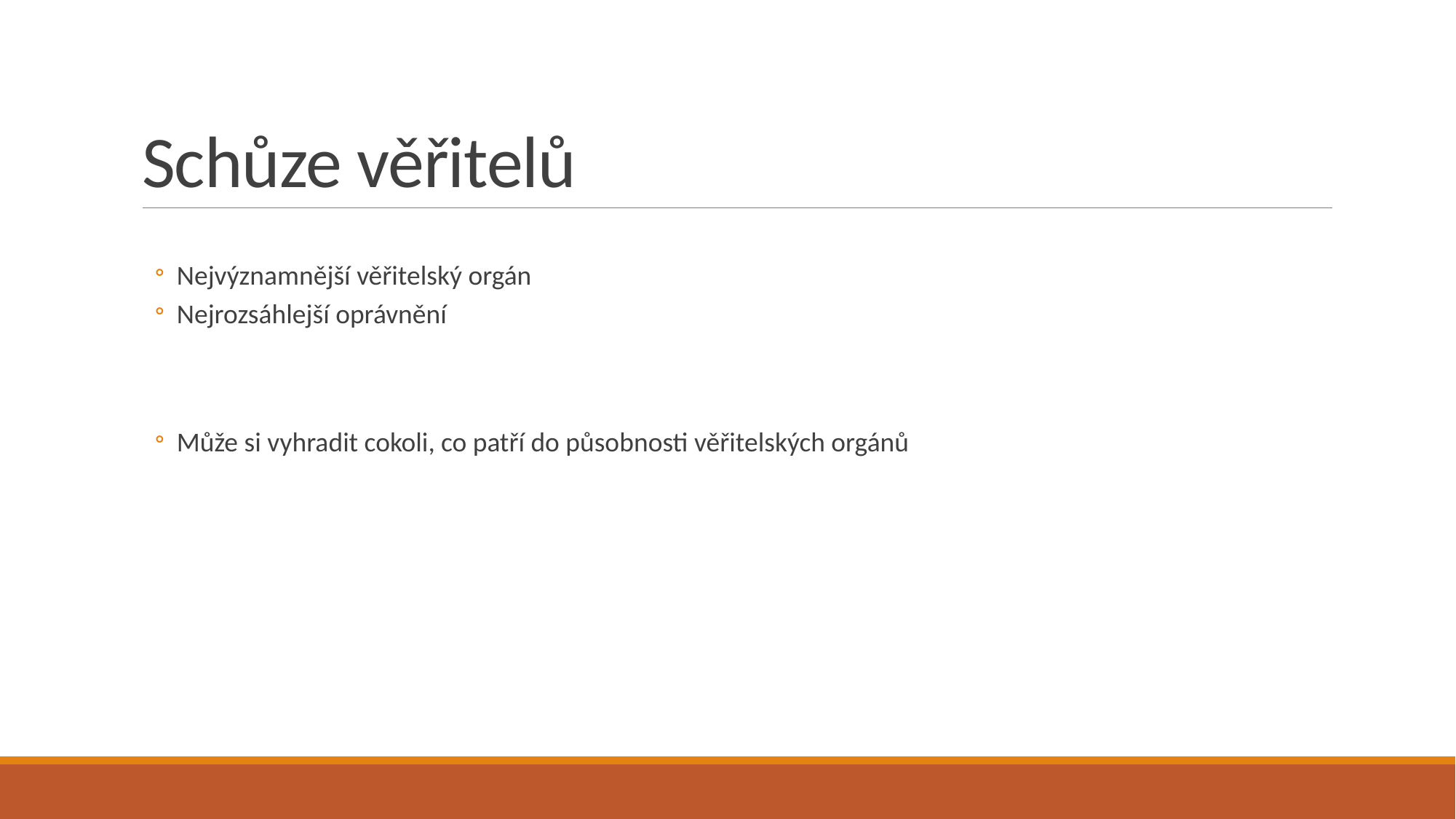

# Schůze věřitelů

Nejvýznamnější věřitelský orgán
Nejrozsáhlejší oprávnění

Může si vyhradit cokoli, co patří do působnosti věřitelských orgánů